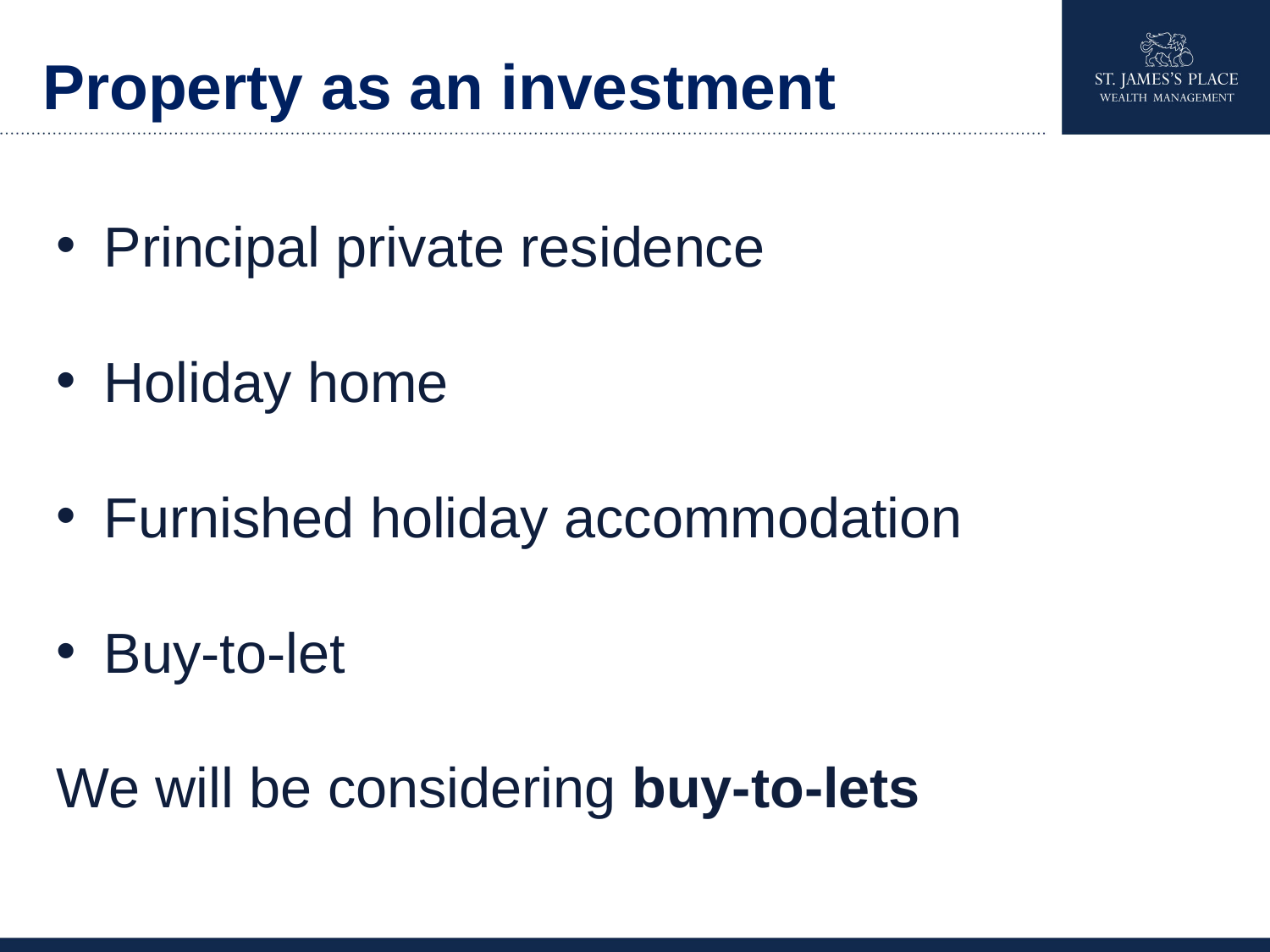

Property as an investment
Principal private residence

Holiday home

Furnished holiday accommodation

Buy-to-let

We will be considering buy-to-lets